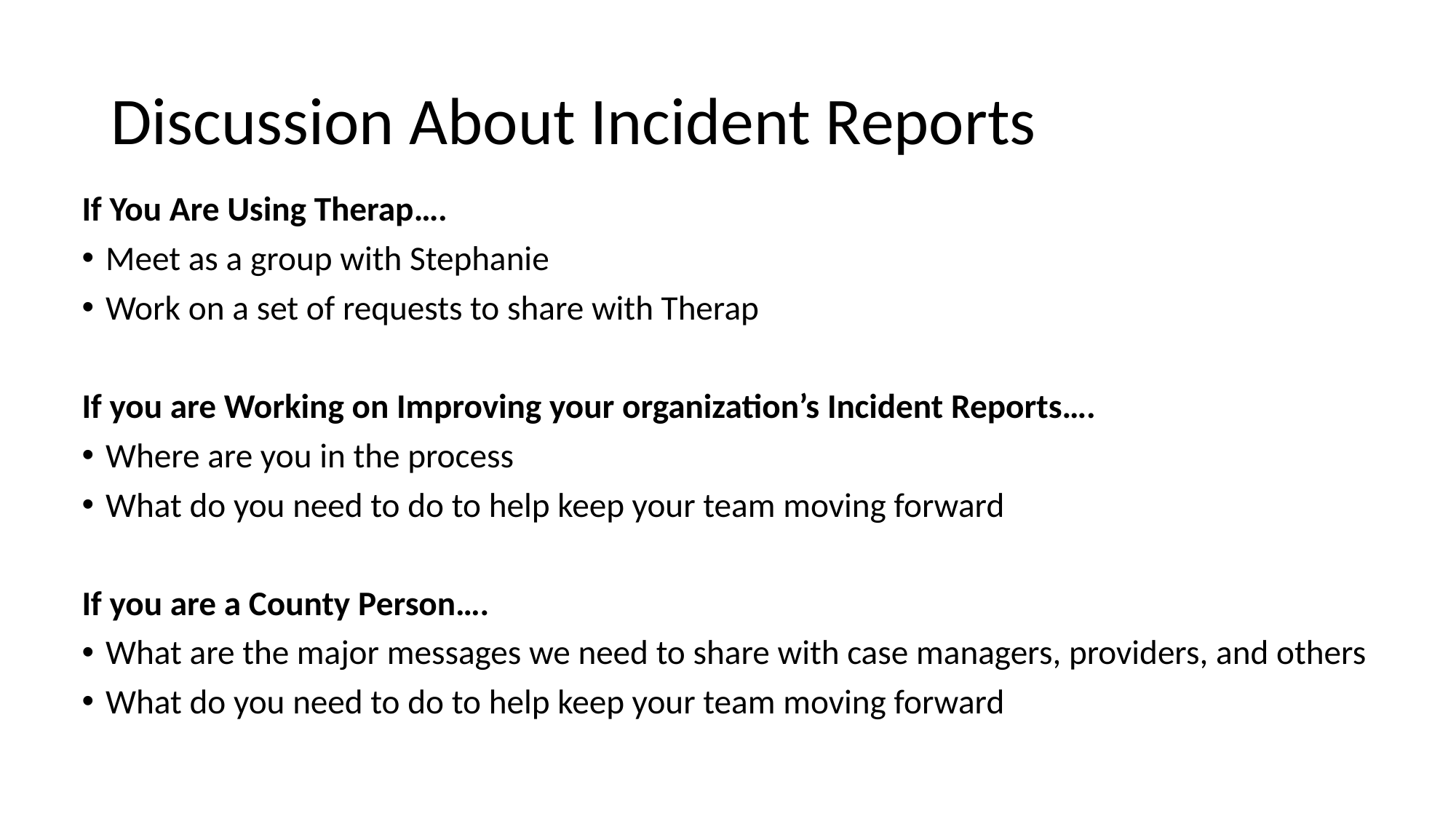

# Discussion About Incident Reports
If You Are Using Therap….
Meet as a group with Stephanie
Work on a set of requests to share with Therap

If you are Working on Improving your organization’s Incident Reports….
Where are you in the process
What do you need to do to help keep your team moving forward

If you are a County Person….
What are the major messages we need to share with case managers, providers, and others
What do you need to do to help keep your team moving forward